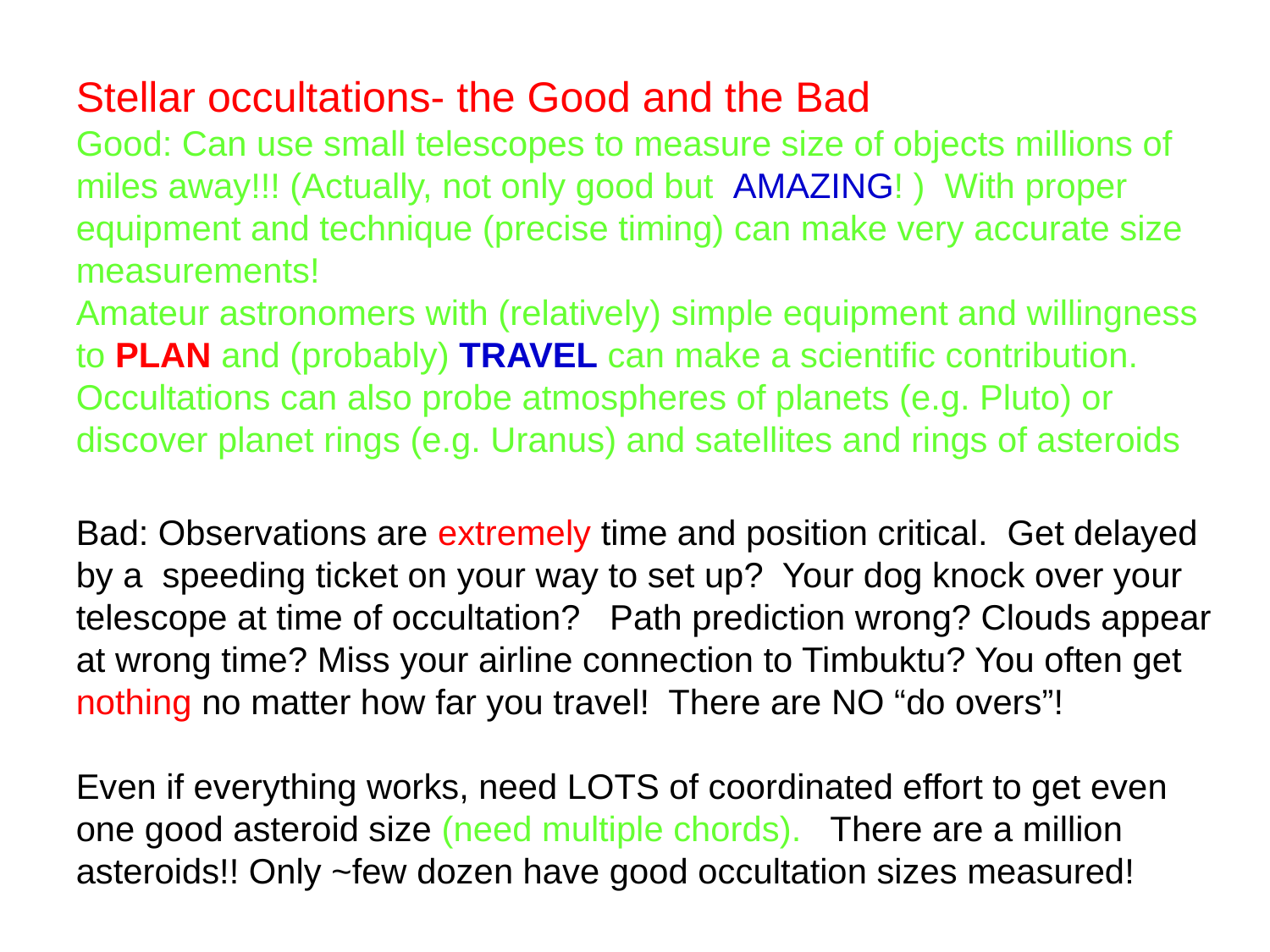

Stellar occultations- the Good and the Bad
Good: Can use small telescopes to measure size of objects millions of miles away!!! (Actually, not only good but  AMAZING! )  With proper equipment and technique (precise timing) can make very accurate size measurements!
Amateur astronomers with (relatively) simple equipment and willingness to PLAN and (probably) TRAVEL can make a scientific contribution.
Occultations can also probe atmospheres of planets (e.g. Pluto) or discover planet rings (e.g. Uranus) and satellites and rings of asteroids

Bad: Observations are extremely time and position critical.  Get delayed by a  speeding ticket on your way to set up?  Your dog knock over your telescope at time of occultation?   Path prediction wrong? Clouds appear at wrong time? Miss your airline connection to Timbuktu? You often get nothing no matter how far you travel!  There are NO “do overs”!

Even if everything works, need LOTS of coordinated effort to get even one good asteroid size (need multiple chords).   There are a million asteroids!! Only ~few dozen have good occultation sizes measured!